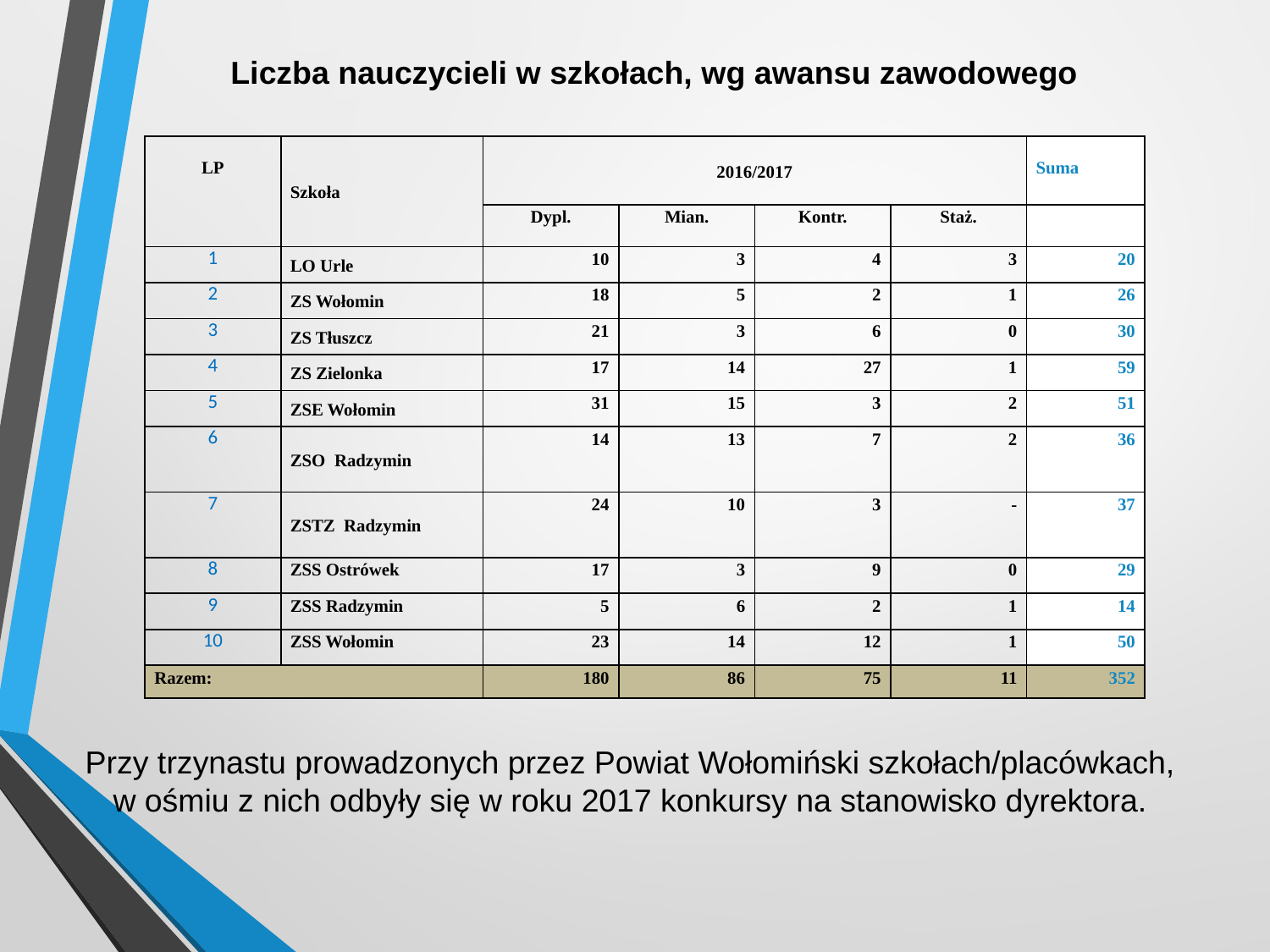

Liczba nauczycieli w szkołach, wg awansu zawodowego
| LP | Szkoła | 2016/2017 |  |  |  | Suma |
| --- | --- | --- | --- | --- | --- | --- |
|  |  | Dypl. | Mian. | Kontr. | Staż. |  |
| 1 | LO Urle | 10 | 3 | 4 | 3 | 20 |
| 2 | ZS Wołomin | 18 | 5 | 2 | 1 | 26 |
| 3 | ZS Tłuszcz | 21 | 3 | 6 | 0 | 30 |
| 4 | ZS Zielonka | 17 | 14 | 27 | 1 | 59 |
| 5 | ZSE Wołomin | 31 | 15 | 3 | 2 | 51 |
| 6 | ZSO Radzymin | 14 | 13 | 7 | 2 | 36 |
| 7 | ZSTZ Radzymin | 24 | 10 | 3 | - | 37 |
| 8 | ZSS Ostrówek | 17 | 3 | 9 | 0 | 29 |
| 9 | ZSS Radzymin | 5 | 6 | 2 | 1 | 14 |
| 10 | ZSS Wołomin | 23 | 14 | 12 | 1 | 50 |
| Razem: |  | 180 | 86 | 75 | 11 | 352 |
Przy trzynastu prowadzonych przez Powiat Wołomiński szkołach/placówkach,
w ośmiu z nich odbyły się w roku 2017 konkursy na stanowisko dyrektora.